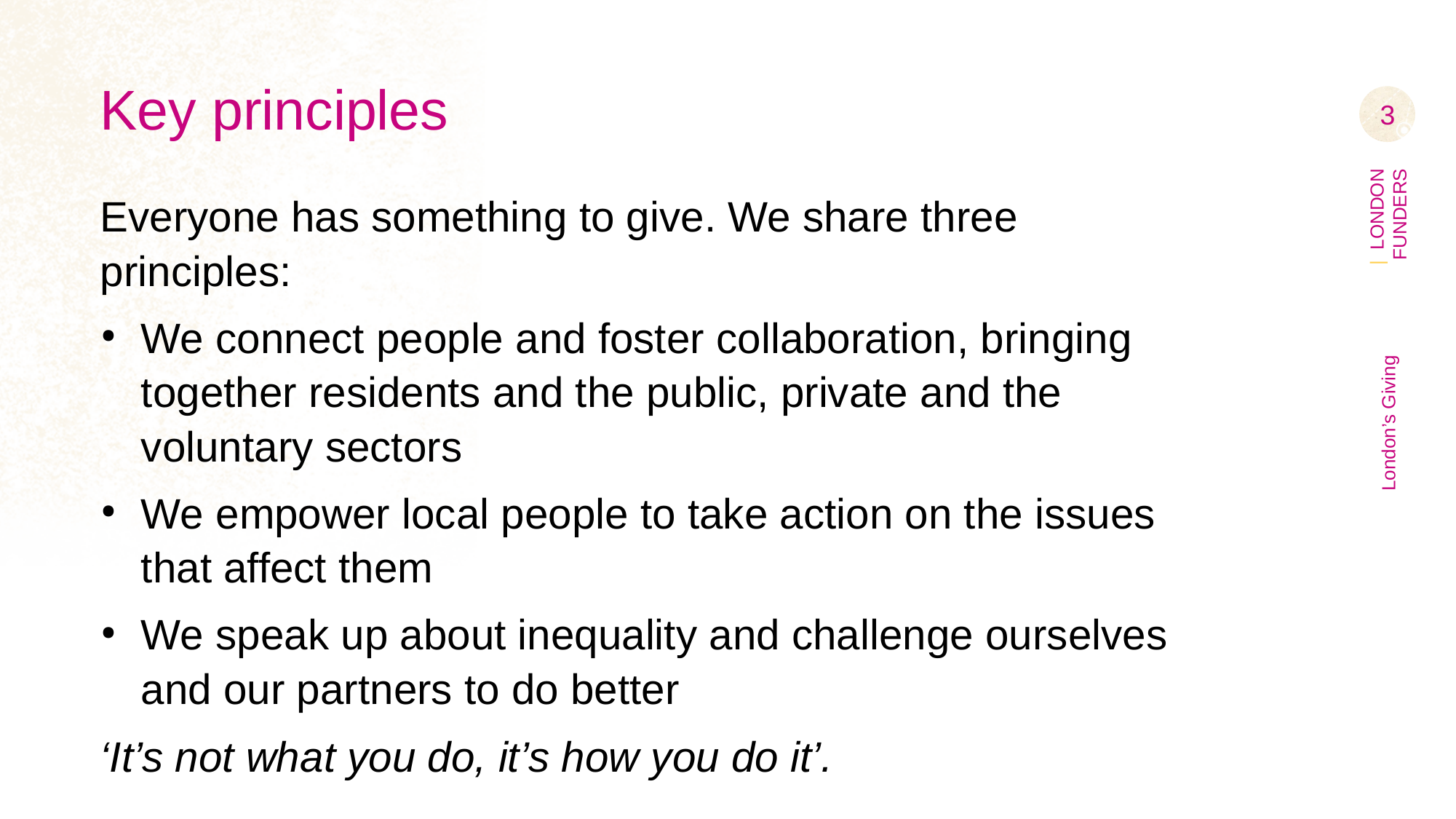

# Key principles
3
Everyone has something to give. We share three principles:
We connect people and foster collaboration, bringing together residents and the public, private and the voluntary sectors
We empower local people to take action on the issues that affect them
We speak up about inequality and challenge ourselves and our partners to do better
‘It’s not what you do, it’s how you do it’.
London’s Giving